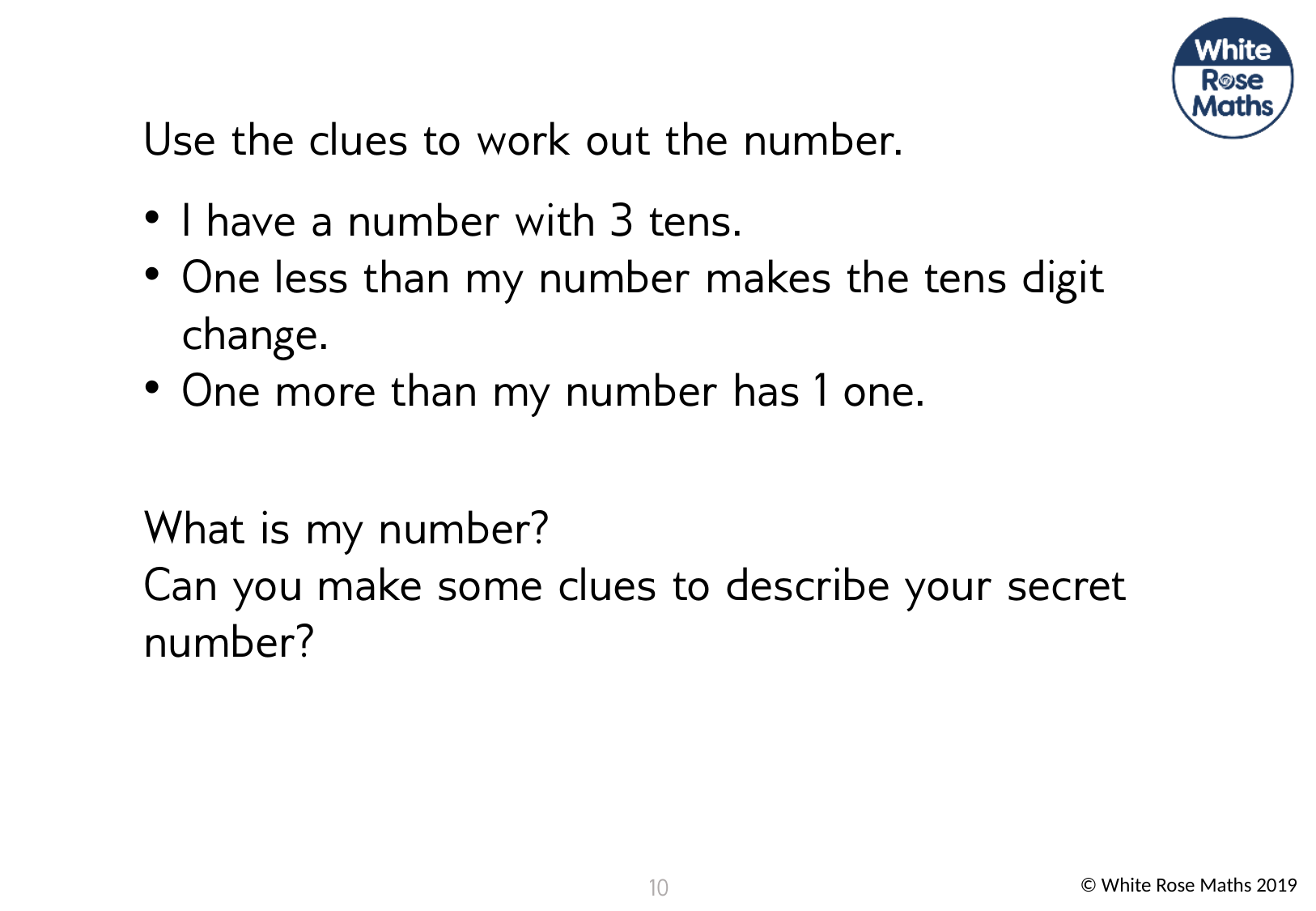

Use the clues to work out the number.

I have a number with 3 tens.
One less than my number makes the tens digit change.
One more than my number has 1 one.

What is my number?
Can you make some clues to describe your secret number?
10